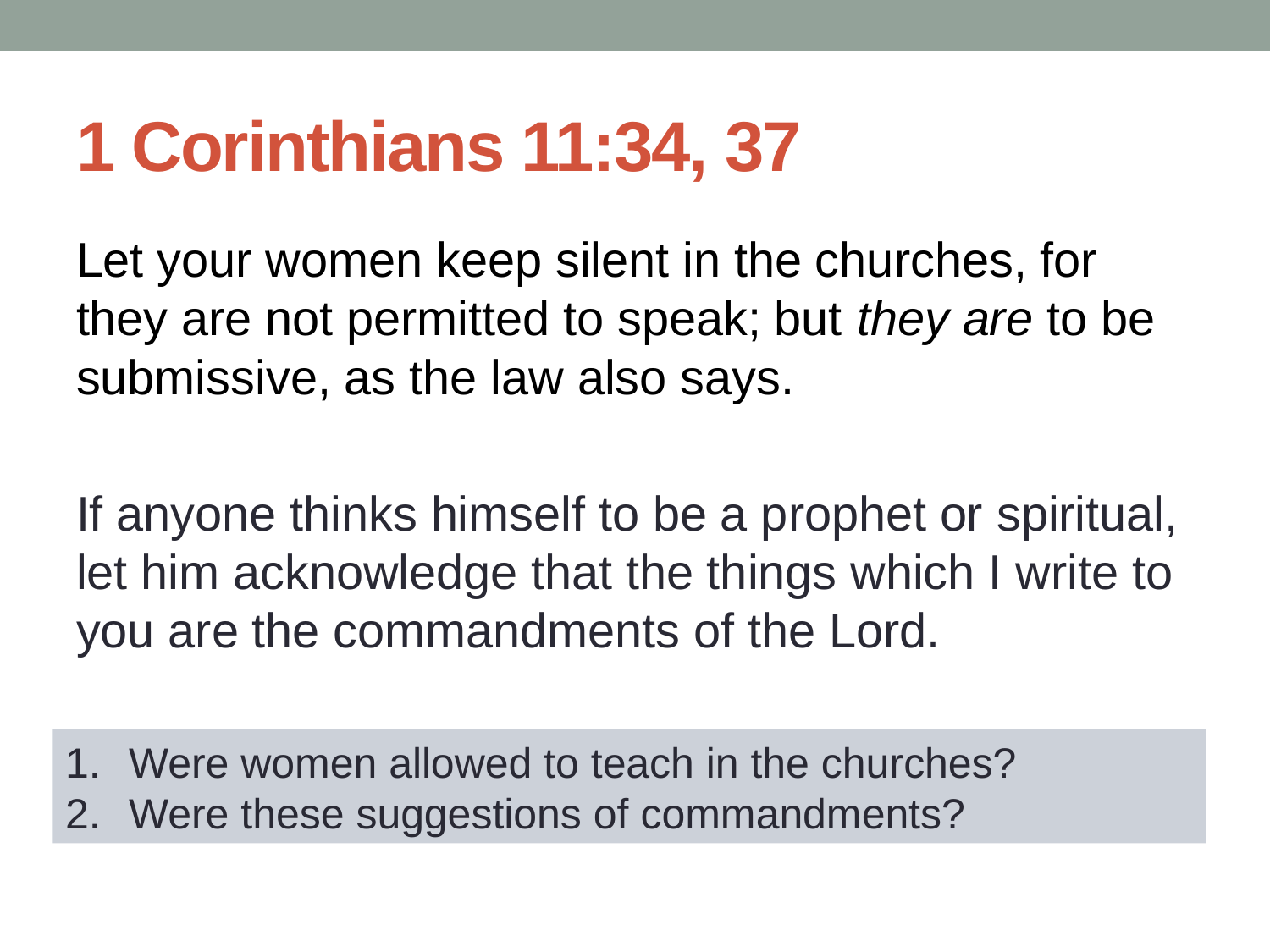

# 1 Corinthians 11:34, 37
Let your women keep silent in the churches, for they are not permitted to speak; but they are to be submissive, as the law also says.

If anyone thinks himself to be a prophet or spiritual, let him acknowledge that the things which I write to you are the commandments of the Lord.
Were women allowed to teach in the churches?
Were these suggestions of commandments?